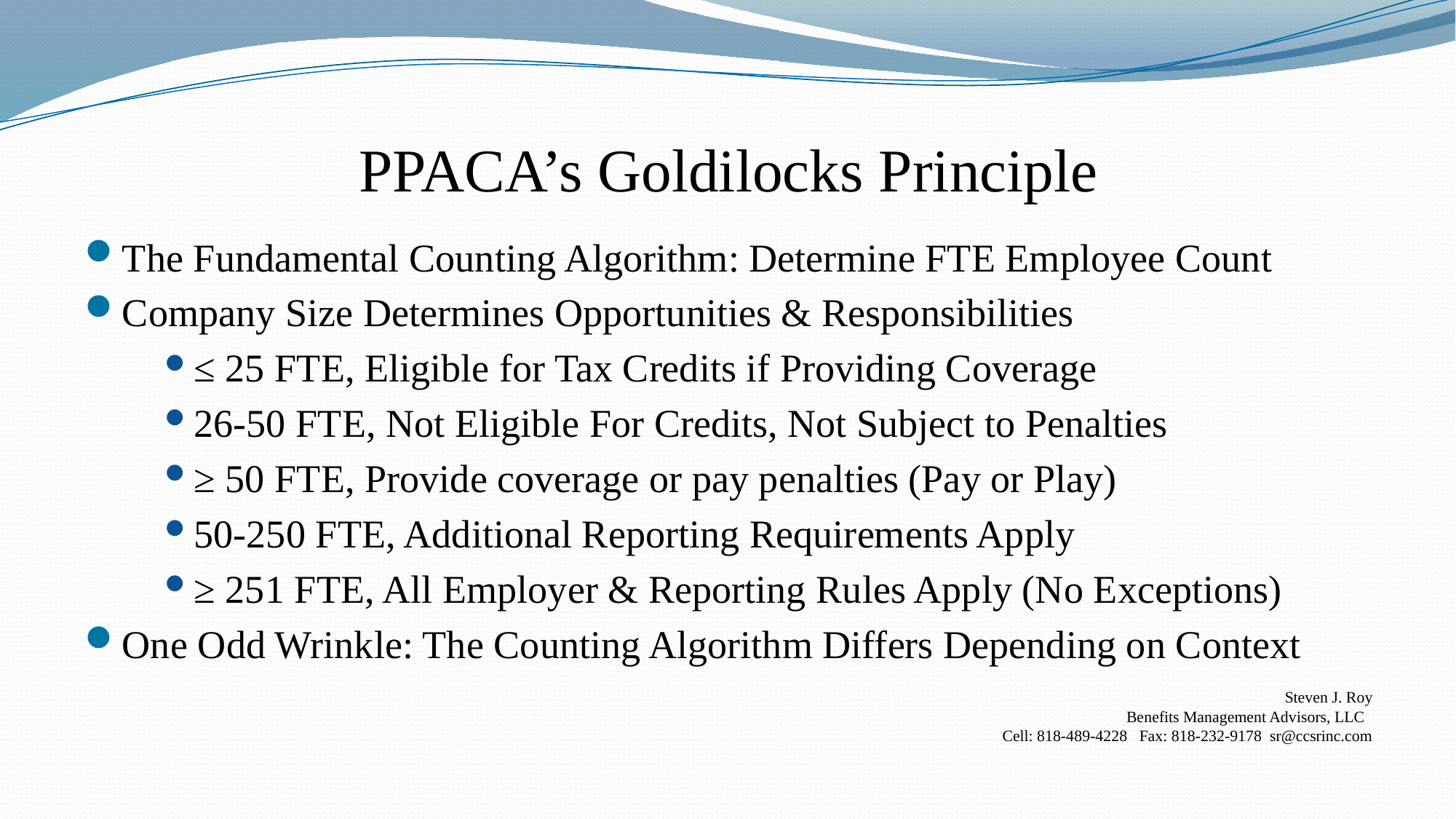

# PPACA’s Goldilocks Principle
The Fundamental Counting Algorithm: Determine FTE Employee Count
Company Size Determines Opportunities & Responsibilities
≤ 25 FTE, Eligible for Tax Credits if Providing Coverage
26-50 FTE, Not Eligible For Credits, Not Subject to Penalties
≥ 50 FTE, Provide coverage or pay penalties (Pay or Play)
50-250 FTE, Additional Reporting Requirements Apply
≥ 251 FTE, All Employer & Reporting Rules Apply (No Exceptions)
One Odd Wrinkle: The Counting Algorithm Differs Depending on Context

Steven J. Roy
Benefits Management Advisors, LLC
Cell: 818-489-4228   Fax: 818-232-9178  sr@ccsrinc.com